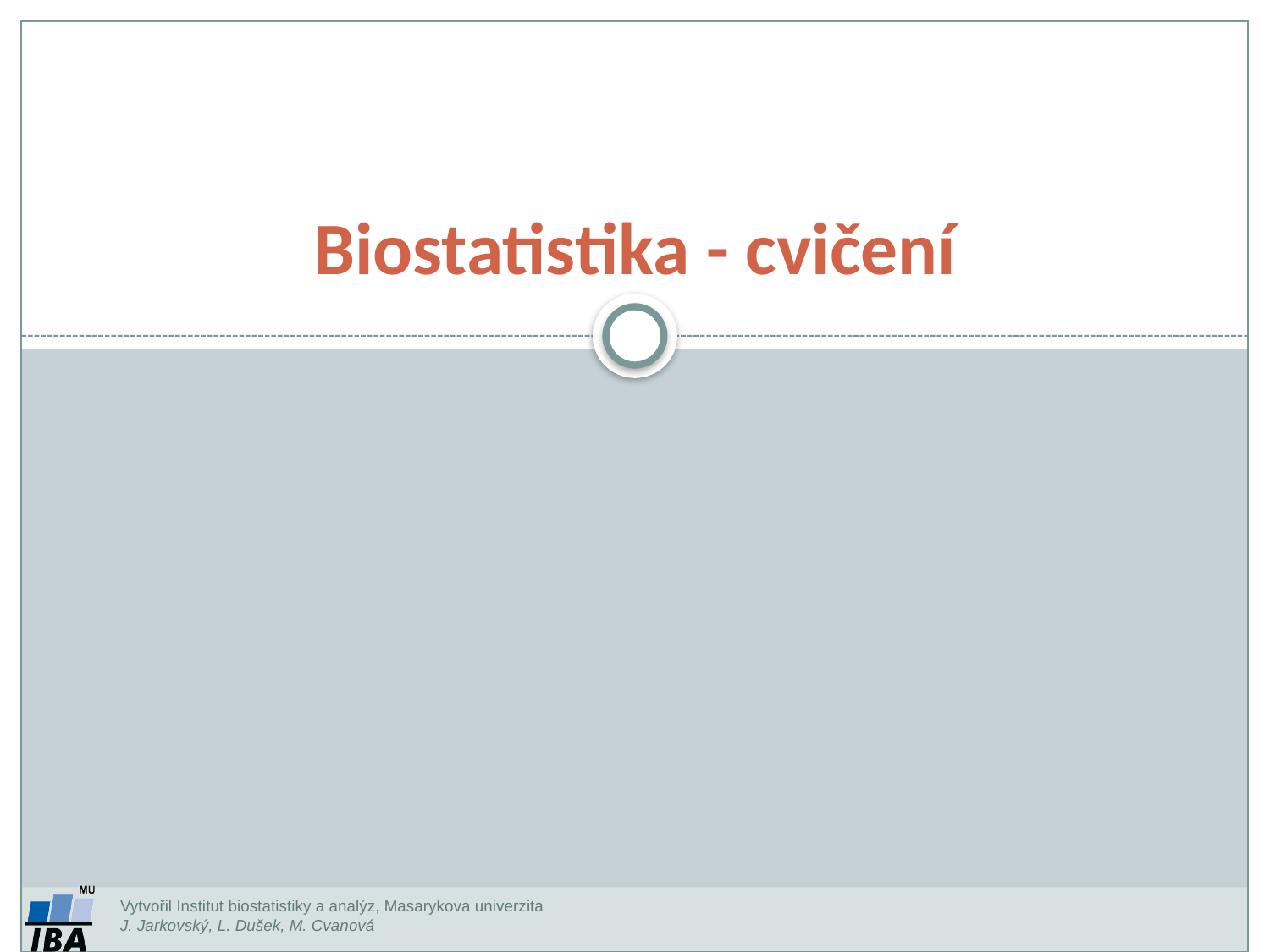

# Biostatistika - cvičení
Vytvořil Institut biostatistiky a analýz, Masarykova univerzita
J. Jarkovský, L. Dušek, M. Cvanová